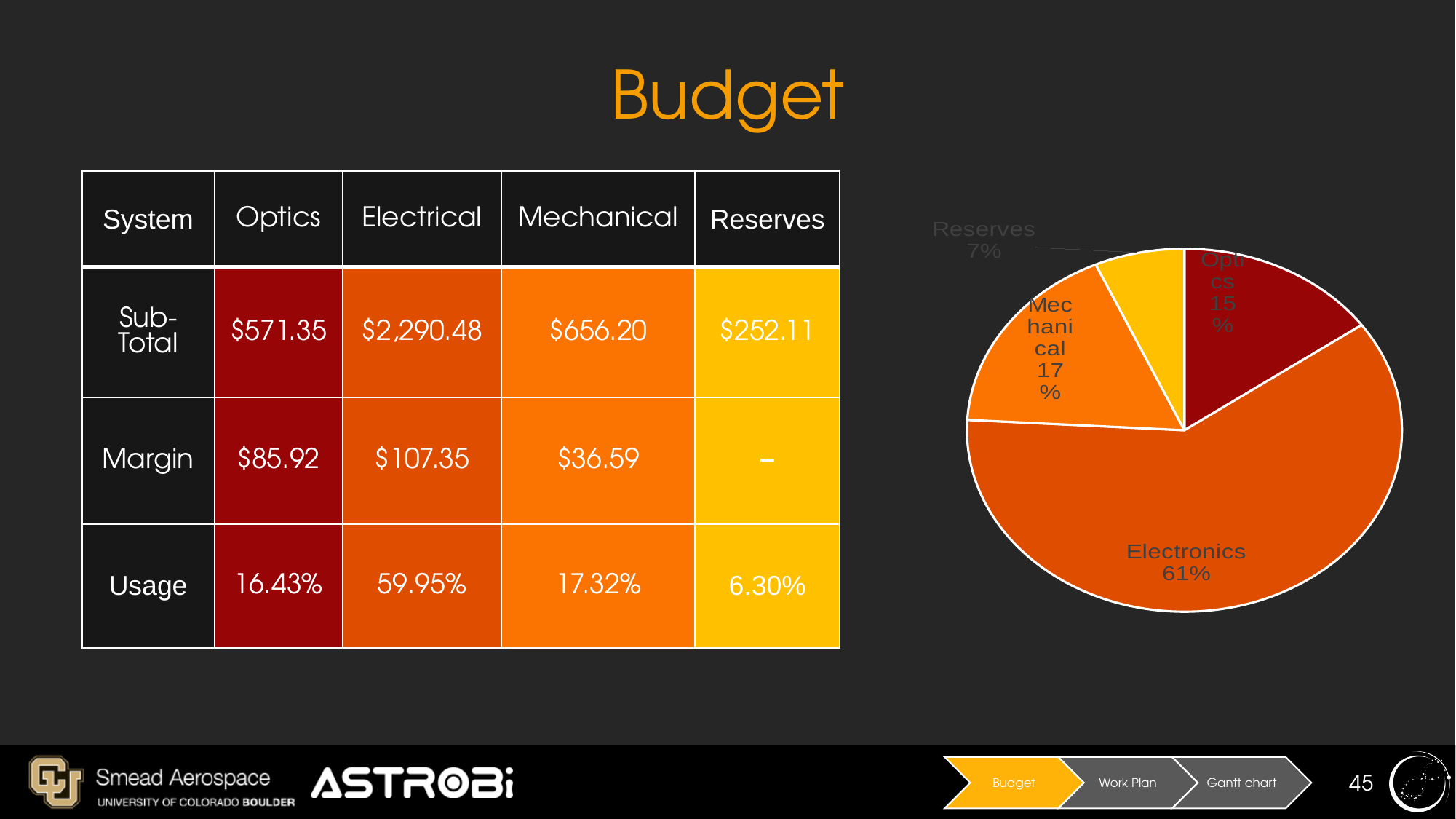

# Budget
| System | Optics | Electrical | Mechanical | Reserves |
| --- | --- | --- | --- | --- |
| Sub-Total | $571.35 | $2,290.48 | $656.20 | $252.11 |
| Margin | $85.92 | $107.35 | $36.59 | – |
| Usage | 16.43% | 59.95% | 17.32% | 6.30% |

### Chart

| Category |  |
|---|---|
| Optics | 571.35 |
| Electronics | 2290.48 |
| Mechanical | 656.1999999999999 |
| Reserves | 252.11000000000027 |
Gantt chart
Budget
Work Plan
45